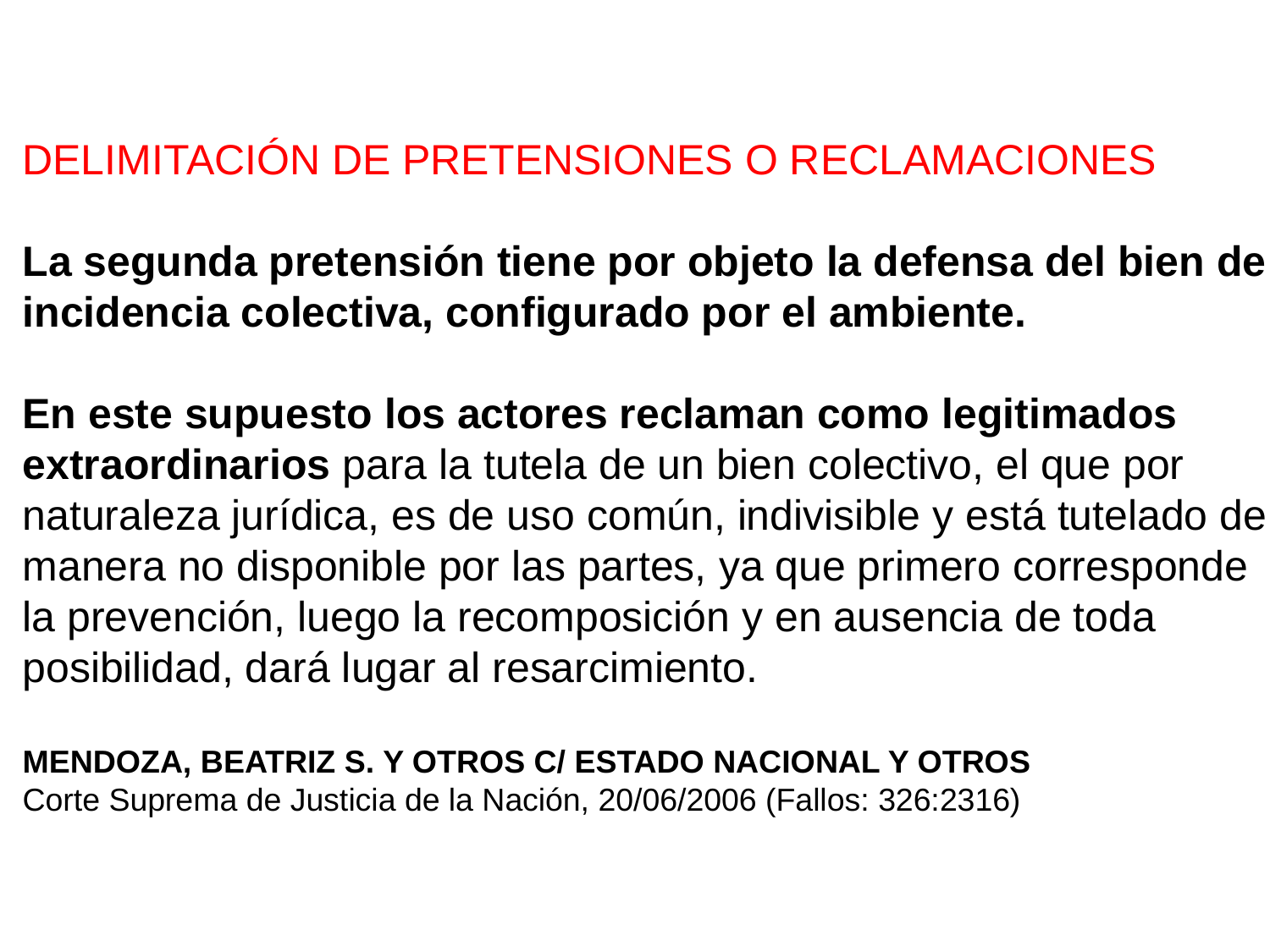

DELIMITACIÓN DE PRETENSIONES O RECLAMACIONES

La segunda pretensión tiene por objeto la defensa del bien de
incidencia colectiva, configurado por el ambiente.

En este supuesto los actores reclaman como legitimados
extraordinarios para la tutela de un bien colectivo, el que por
naturaleza jurídica, es de uso común, indivisible y está tutelado de
manera no disponible por las partes, ya que primero corresponde
la prevención, luego la recomposición y en ausencia de toda
posibilidad, dará lugar al resarcimiento.

MENDOZA, BEATRIZ S. Y OTROS C/ ESTADO NACIONAL Y OTROS
Corte Suprema de Justicia de la Nación, 20/06/2006 (Fallos: 326:2316)